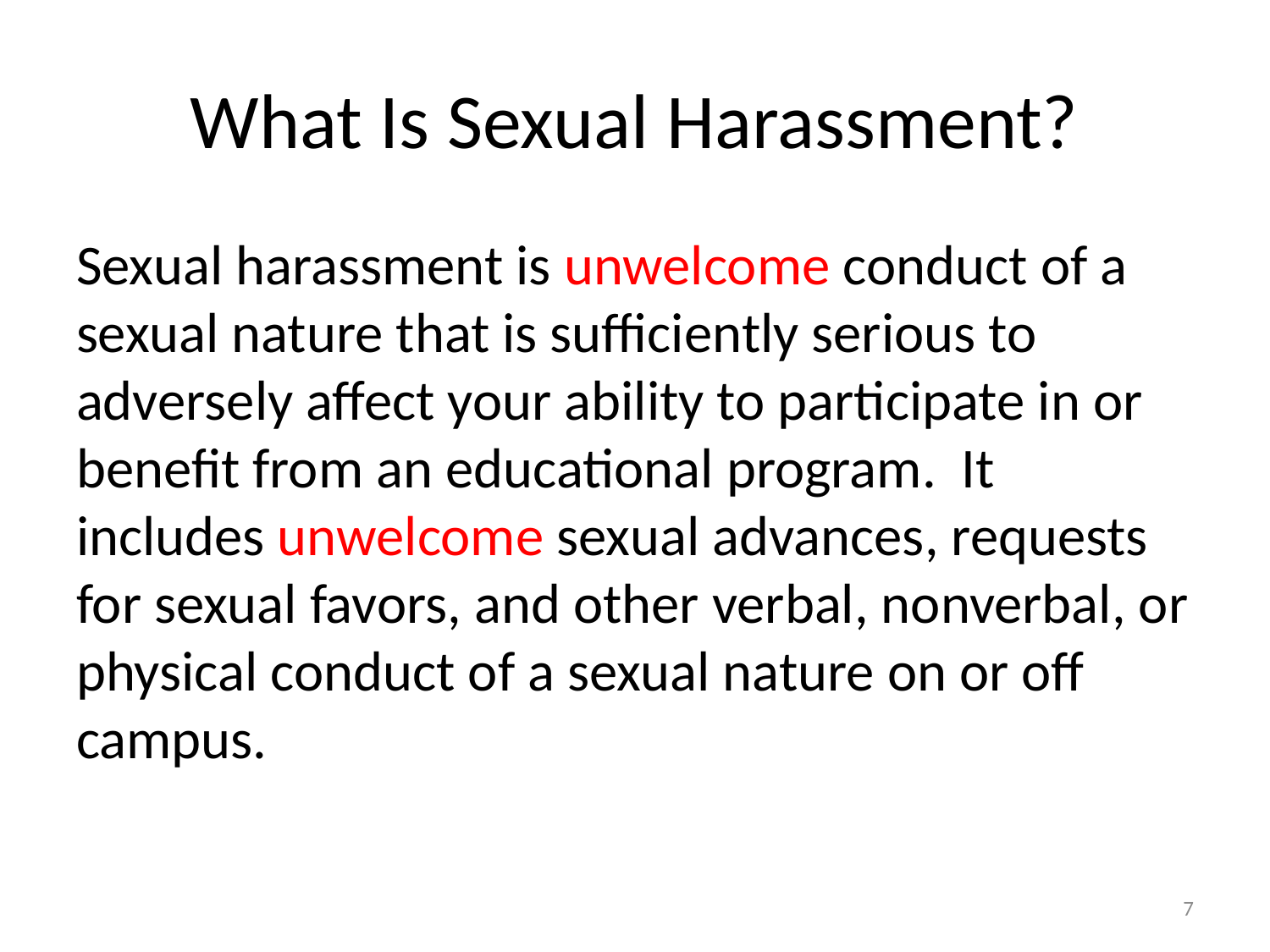

# What Is Sexual Harassment?
Sexual harassment is unwelcome conduct of a sexual nature that is sufficiently serious to adversely affect your ability to participate in or benefit from an educational program.  It includes unwelcome sexual advances, requests for sexual favors, and other verbal, nonverbal, or physical conduct of a sexual nature on or off campus.

7